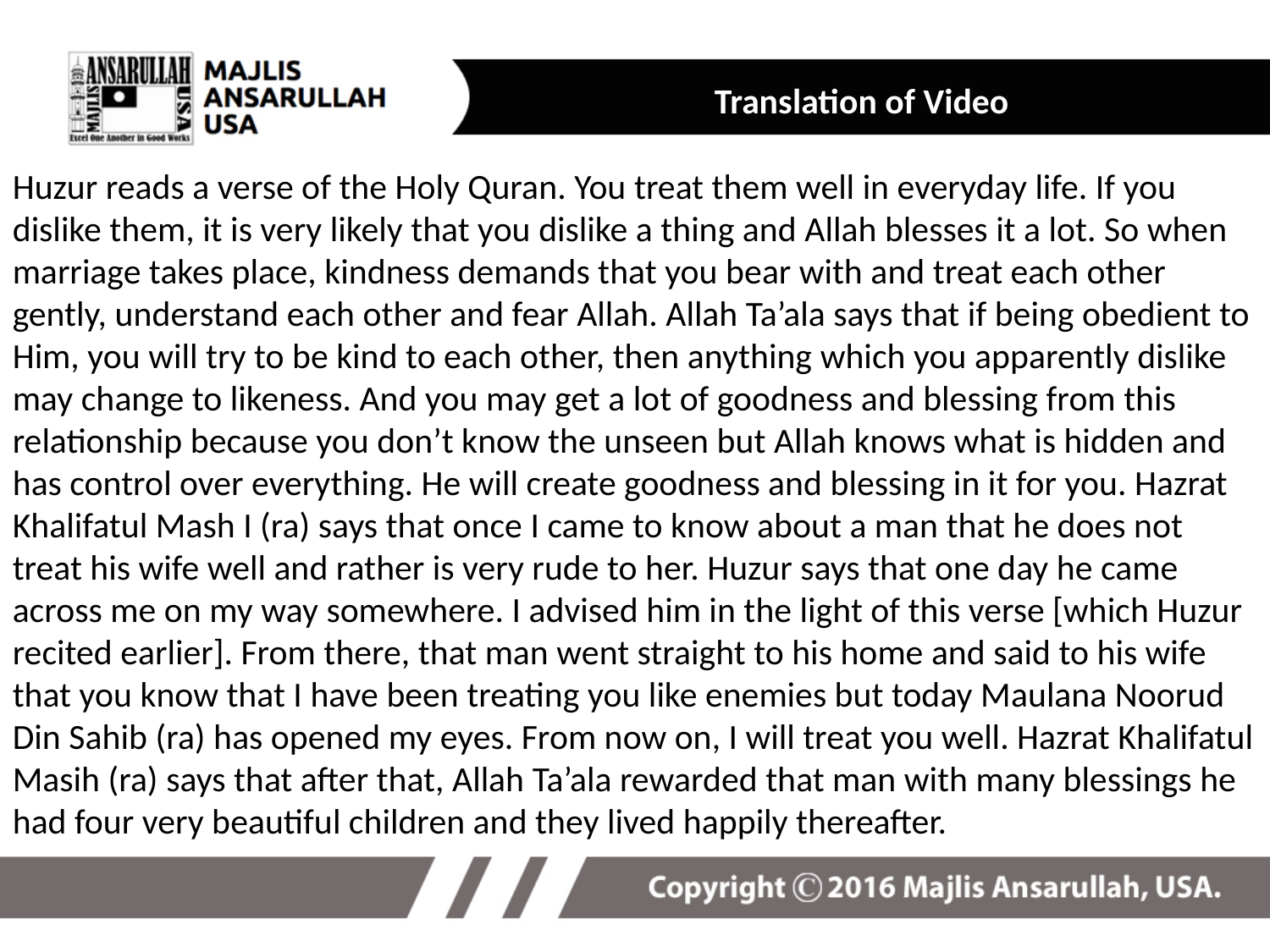

Translation of Video
Huzur reads a verse of the Holy Quran. You treat them well in everyday life. If you dislike them, it is very likely that you dislike a thing and Allah blesses it a lot. So when marriage takes place, kindness demands that you bear with and treat each other gently, understand each other and fear Allah. Allah Ta’ala says that if being obedient to Him, you will try to be kind to each other, then anything which you apparently dislike may change to likeness. And you may get a lot of goodness and blessing from this relationship because you don’t know the unseen but Allah knows what is hidden and has control over everything. He will create goodness and blessing in it for you. Hazrat Khalifatul Mash I (ra) says that once I came to know about a man that he does not treat his wife well and rather is very rude to her. Huzur says that one day he came across me on my way somewhere. I advised him in the light of this verse [which Huzur recited earlier]. From there, that man went straight to his home and said to his wife that you know that I have been treating you like enemies but today Maulana Noorud Din Sahib (ra) has opened my eyes. From now on, I will treat you well. Hazrat Khalifatul Masih (ra) says that after that, Allah Ta’ala rewarded that man with many blessings he had four very beautiful children and they lived happily thereafter.